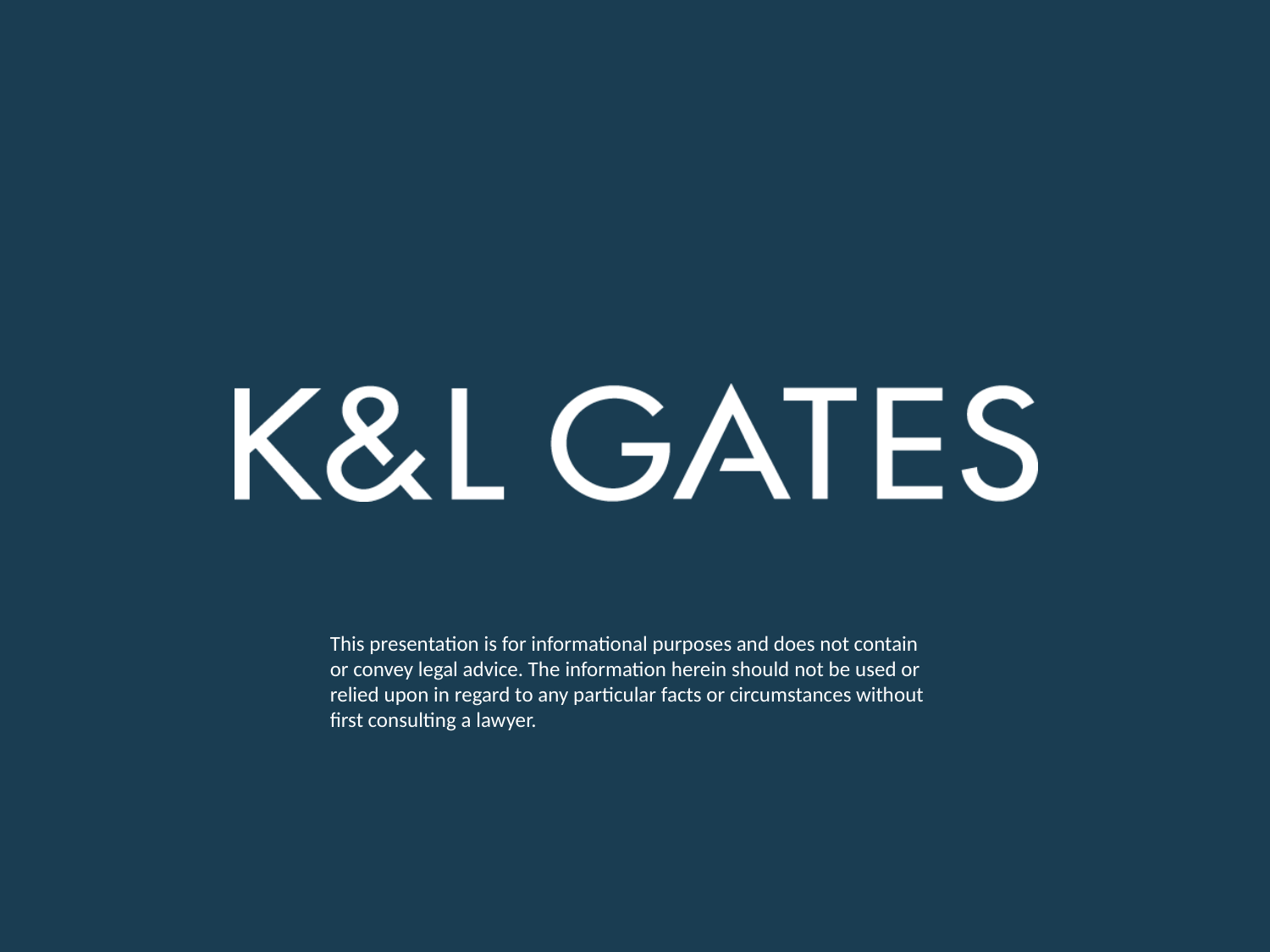

This presentation is for informational purposes and does not contain or convey legal advice. The information herein should not be used or relied upon in regard to any particular facts or circumstances without first consulting a lawyer.